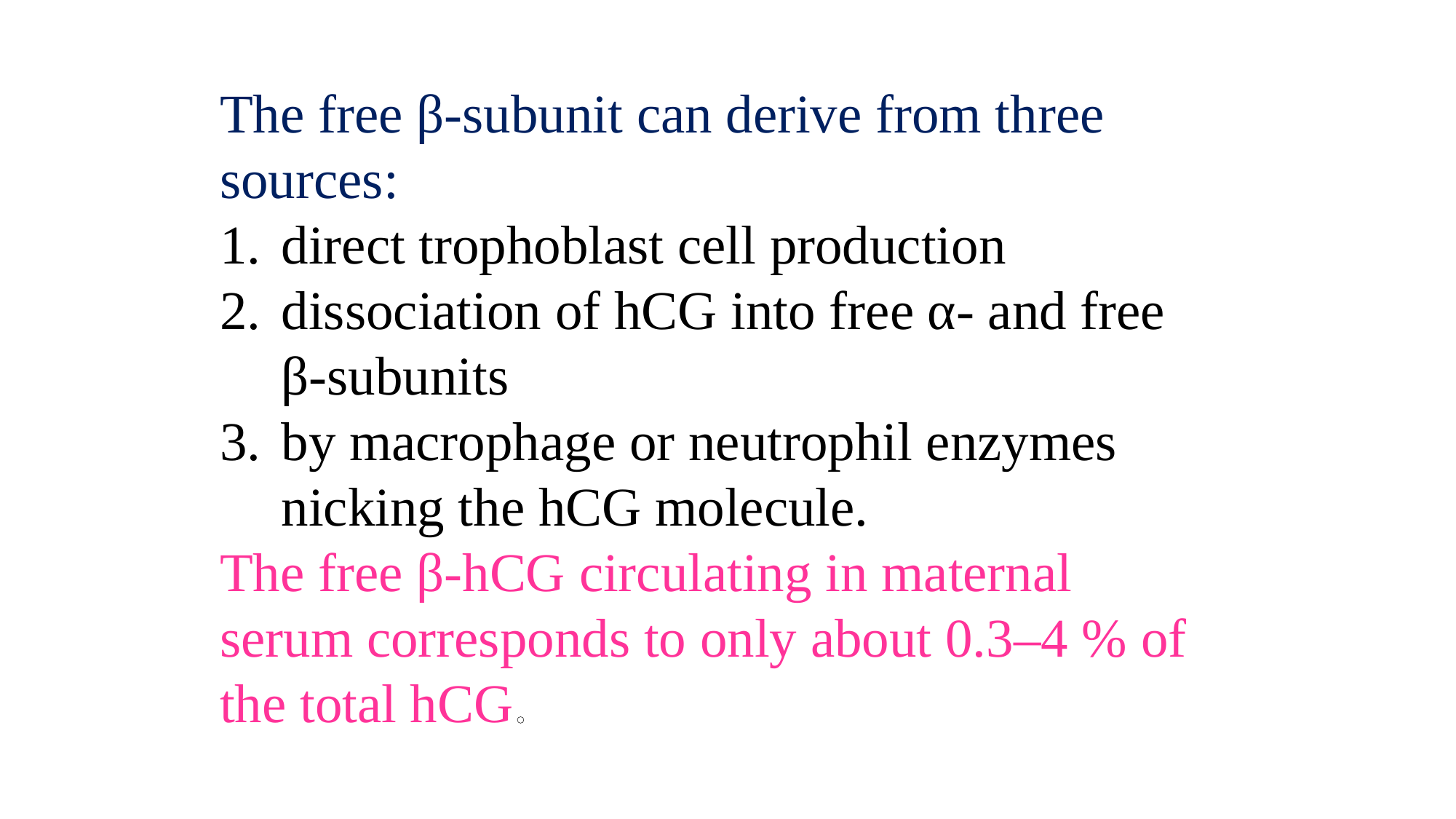

The free β-subunit can derive from three sources:
direct trophoblast cell production
dissociation of hCG into free α- and free β-subunits
by macrophage or neutrophil enzymes nicking the hCG molecule.
The free β-hCG circulating in maternal serum corresponds to only about 0.3–4 % of the total hCG.